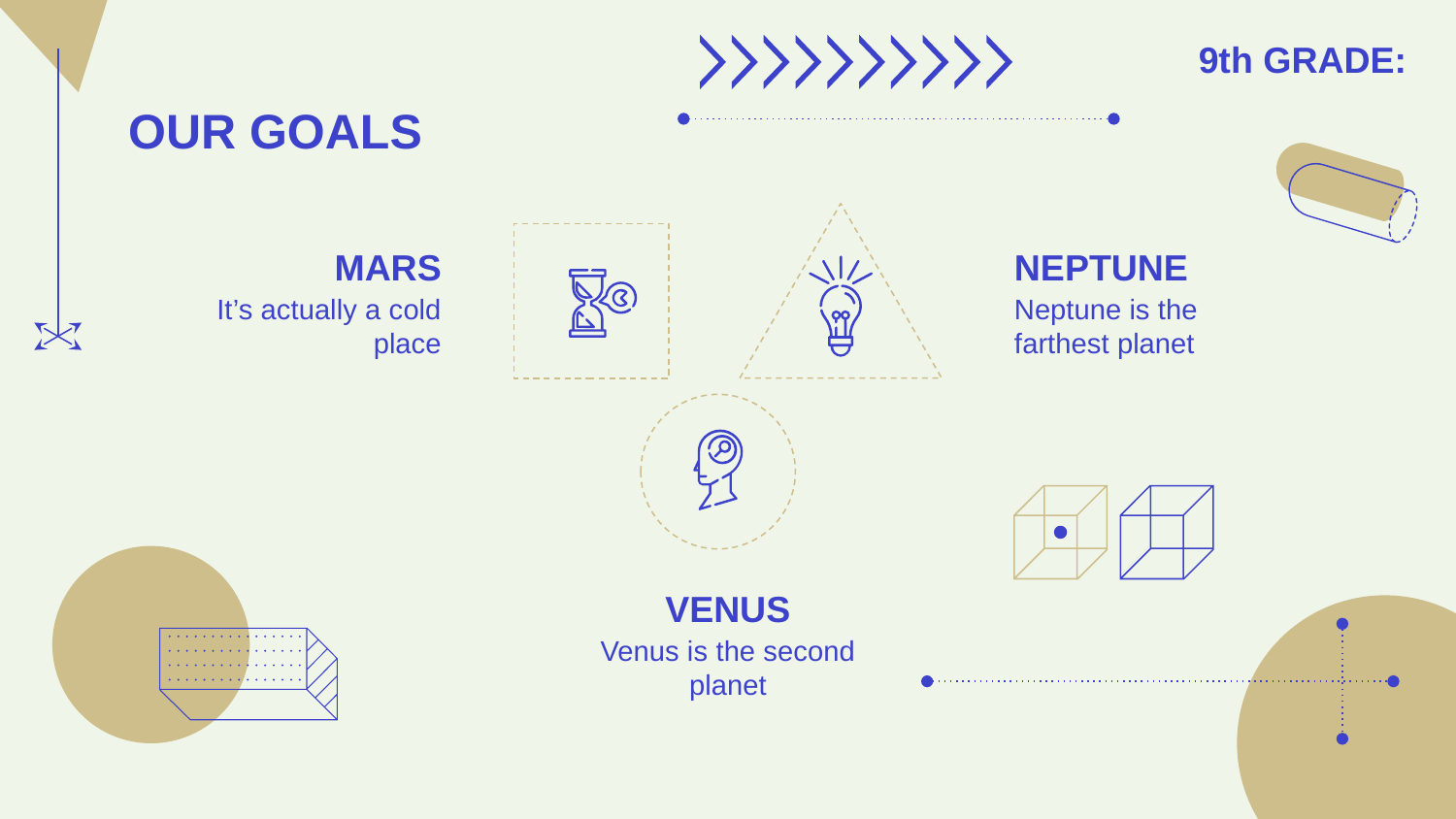

# OUR GOALS

MARS
NEPTUNE

It’s actually a cold place
Neptune is the farthest planet

VENUS
Venus is the second planet